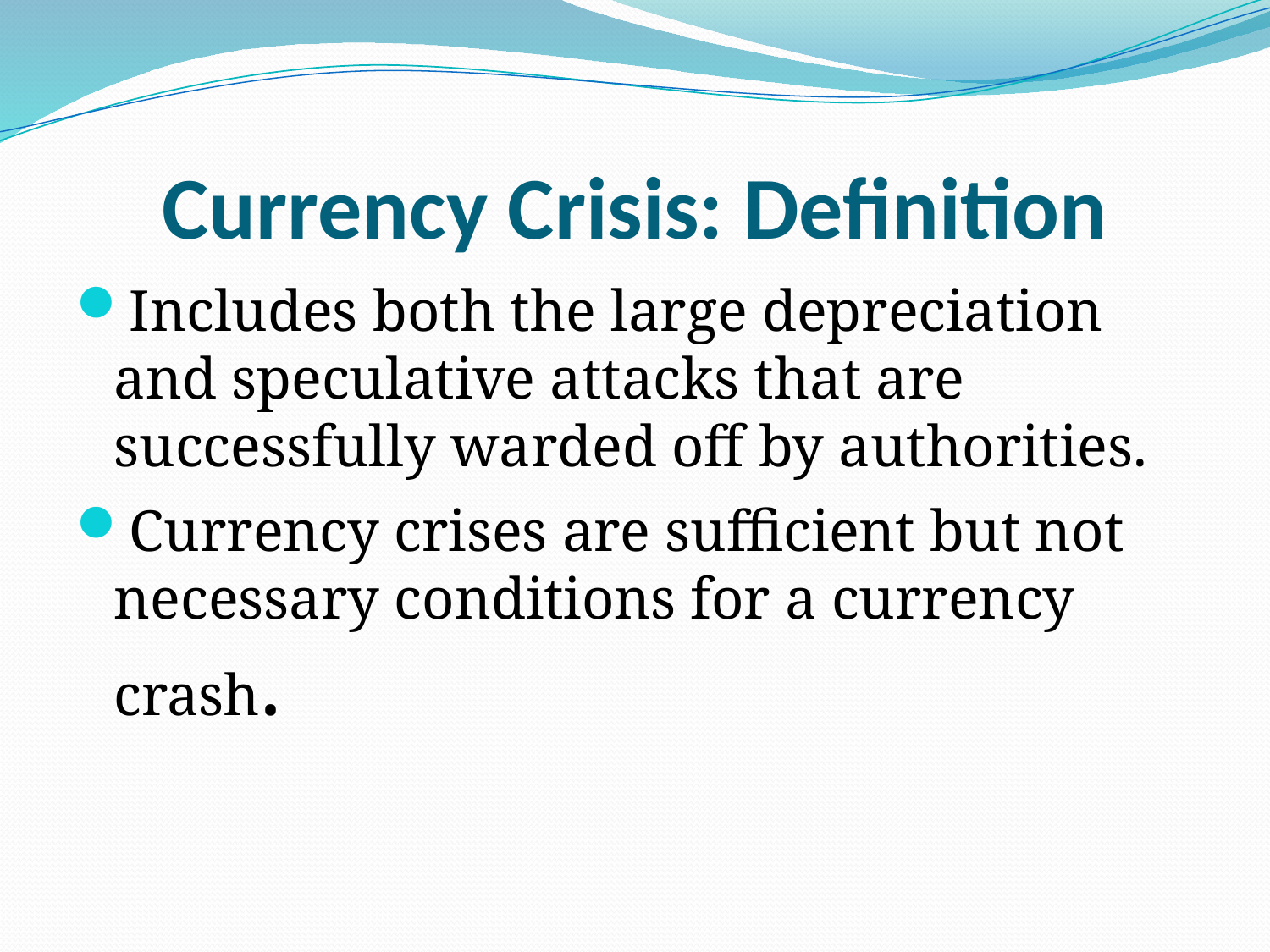

# Currency Crisis: Definition
Includes both the large depreciation and speculative attacks that are successfully warded off by authorities.
Currency crises are sufficient but not necessary conditions for a currency crash.